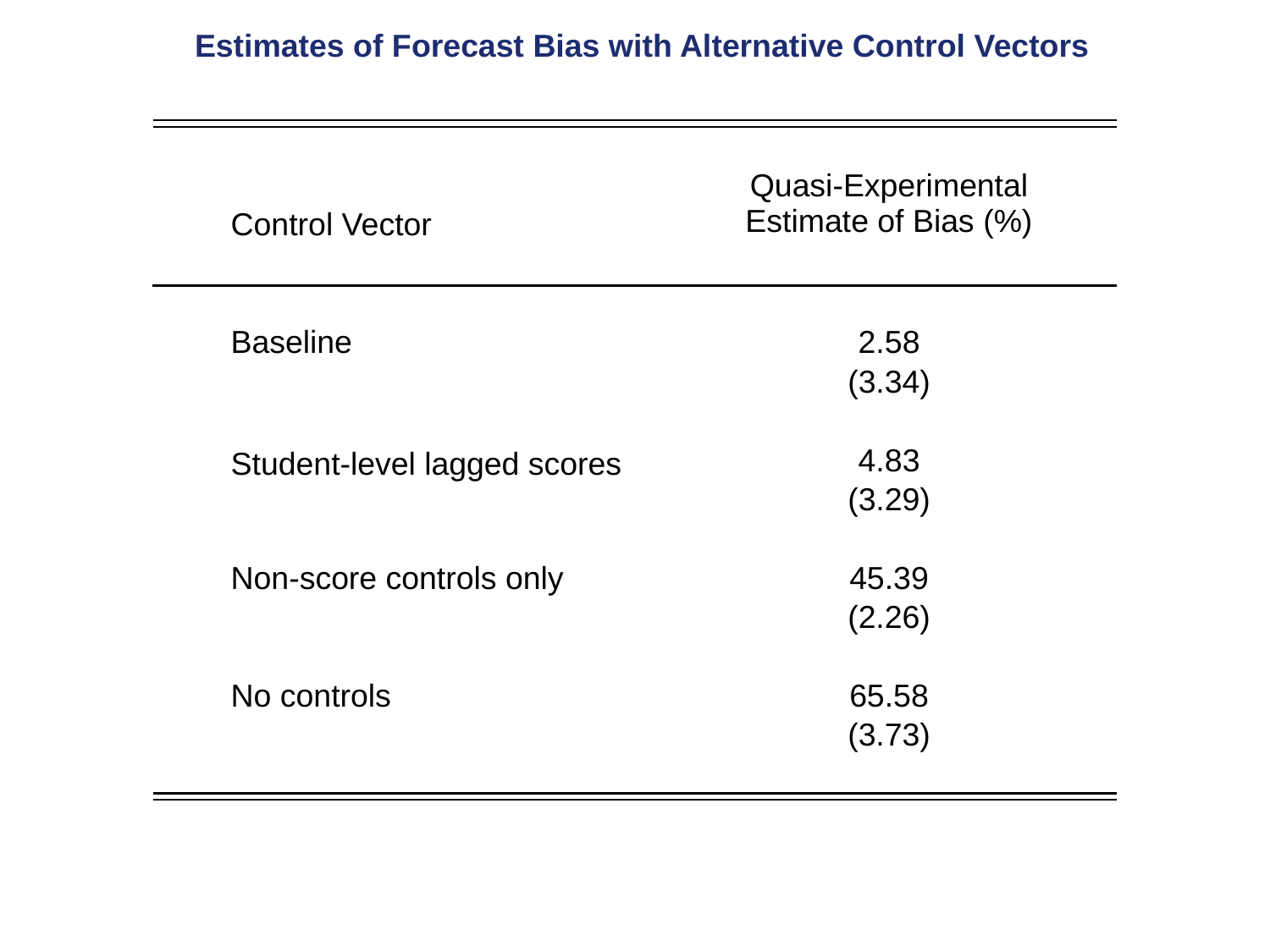

Estimates of Forecast Bias with Alternative Control Vectors
| Control Vector | Quasi-Experimental Estimate of Bias (%) |
| --- | --- |
|  |  |
|  |  |
| Baseline | 2.58 |
|  | (3.34) |
|  |  |
| Student-level lagged scores | 4.83 |
|  | (3.29) |
|  |  |
| Non-score controls only | 45.39 |
|  | (2.26) |
|  |  |
| No controls | 65.58 |
|  | (3.73) |